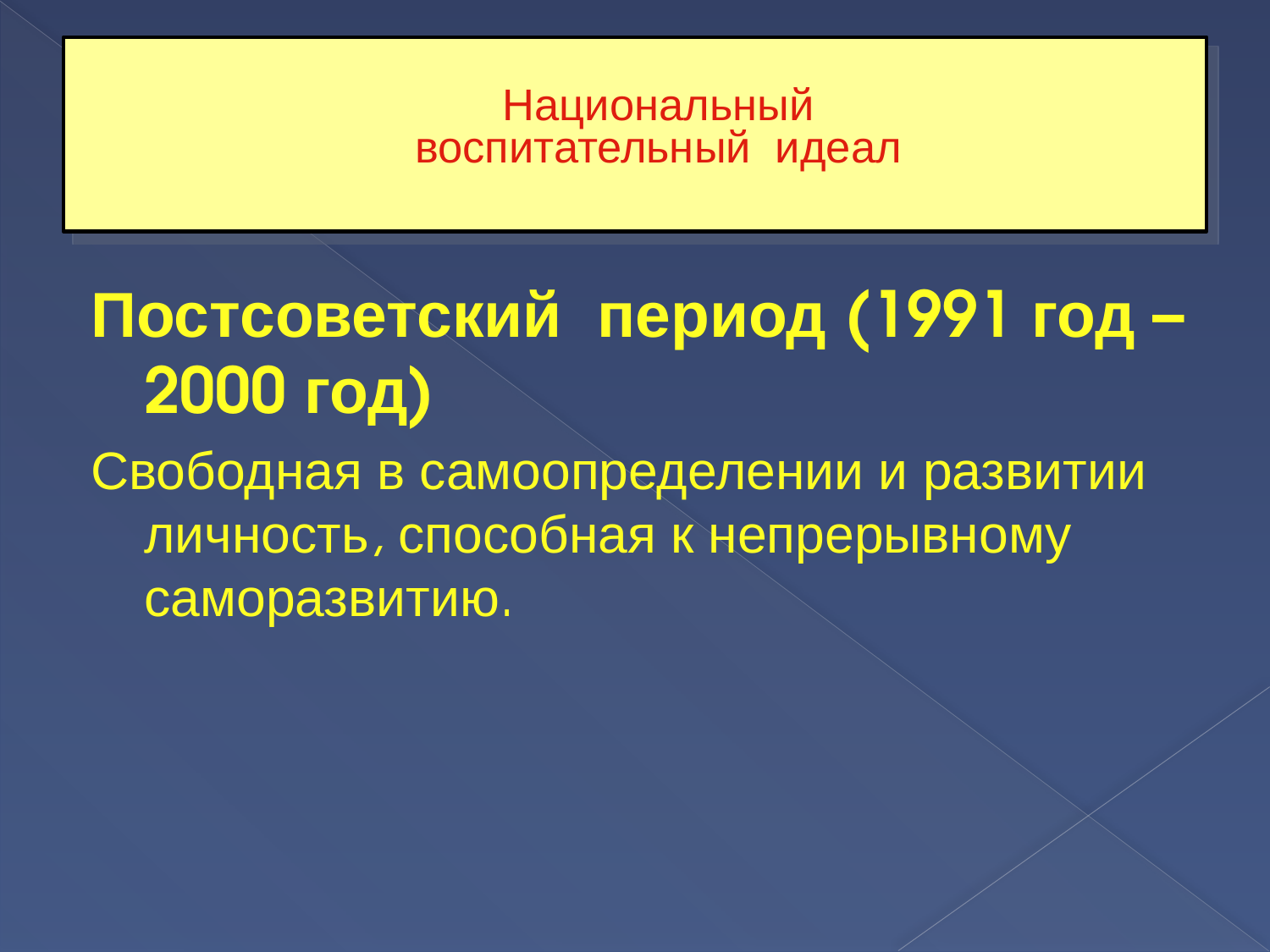

# Национальный воспитательный  идеал
Постсоветский  период (1991 год – 2000 год)
Свободная в самоопределении и развитии личность, способная к непрерывному саморазвитию.